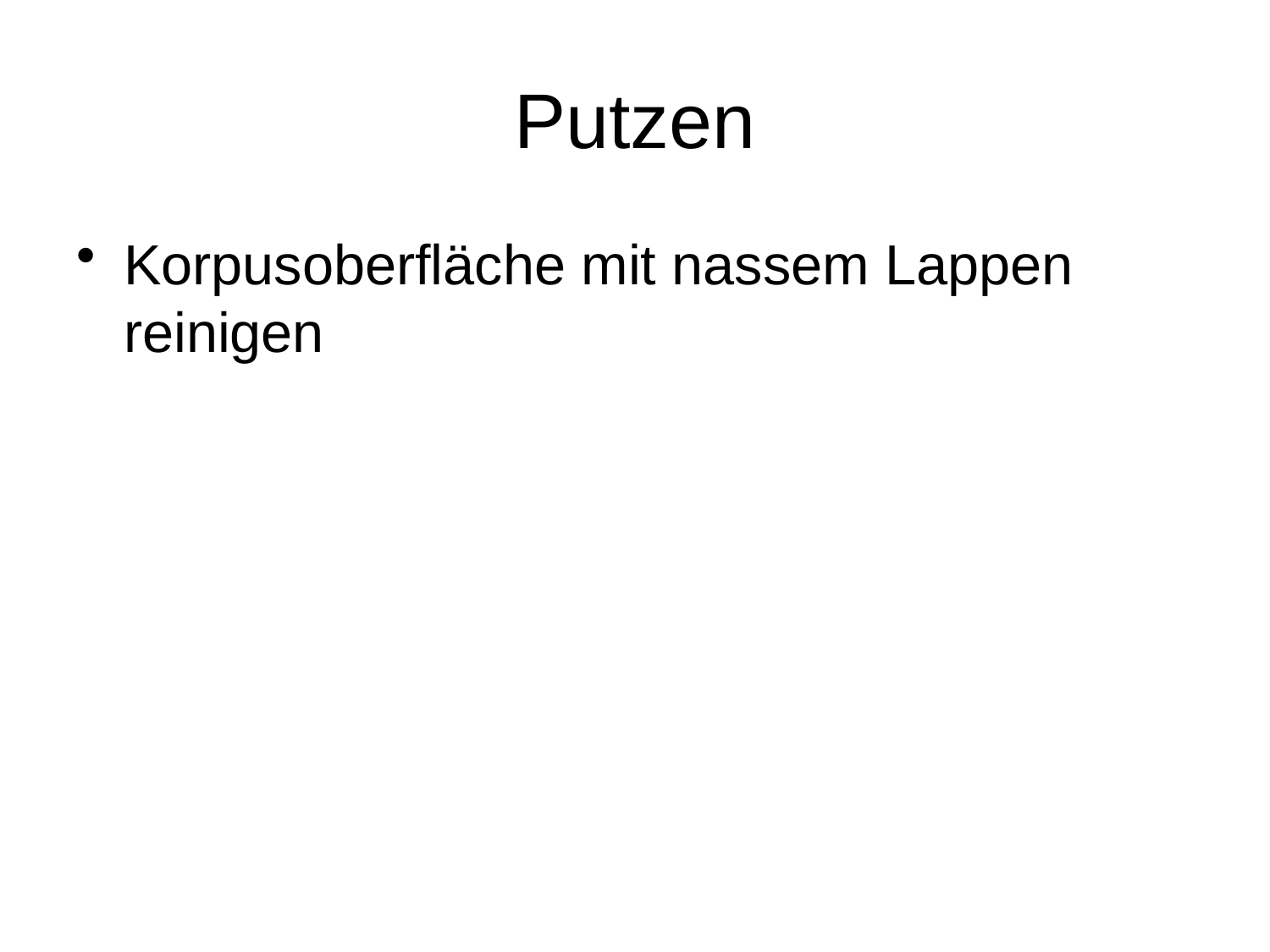

# Putzen
Korpusoberfläche mit nassem Lappen reinigen